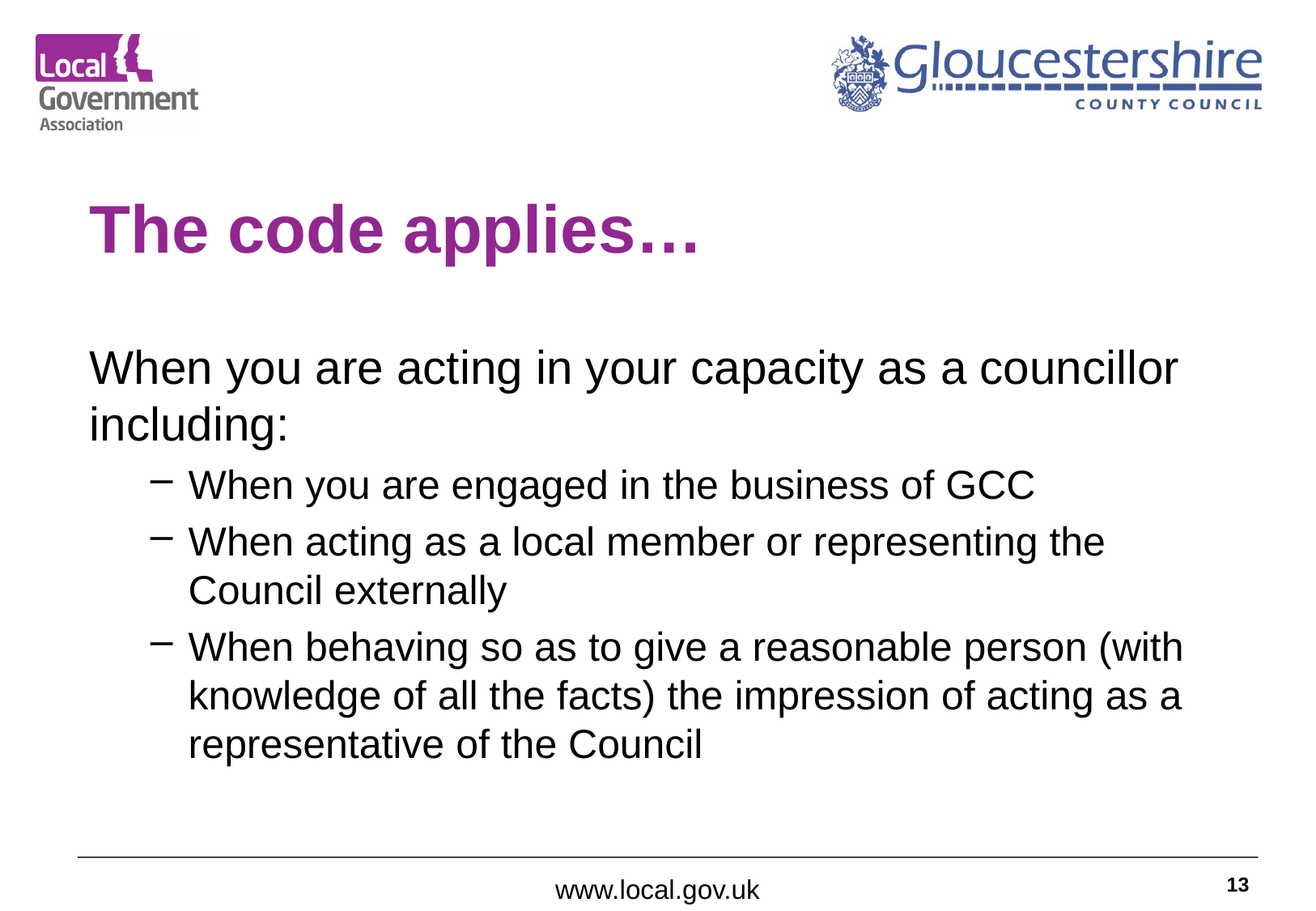

# The code applies…
When you are acting in your capacity as a councillor including:
When you are engaged in the business of GCC
When acting as a local member or representing the Council externally
When behaving so as to give a reasonable person (with knowledge of all the facts) the impression of acting as a representative of the Council